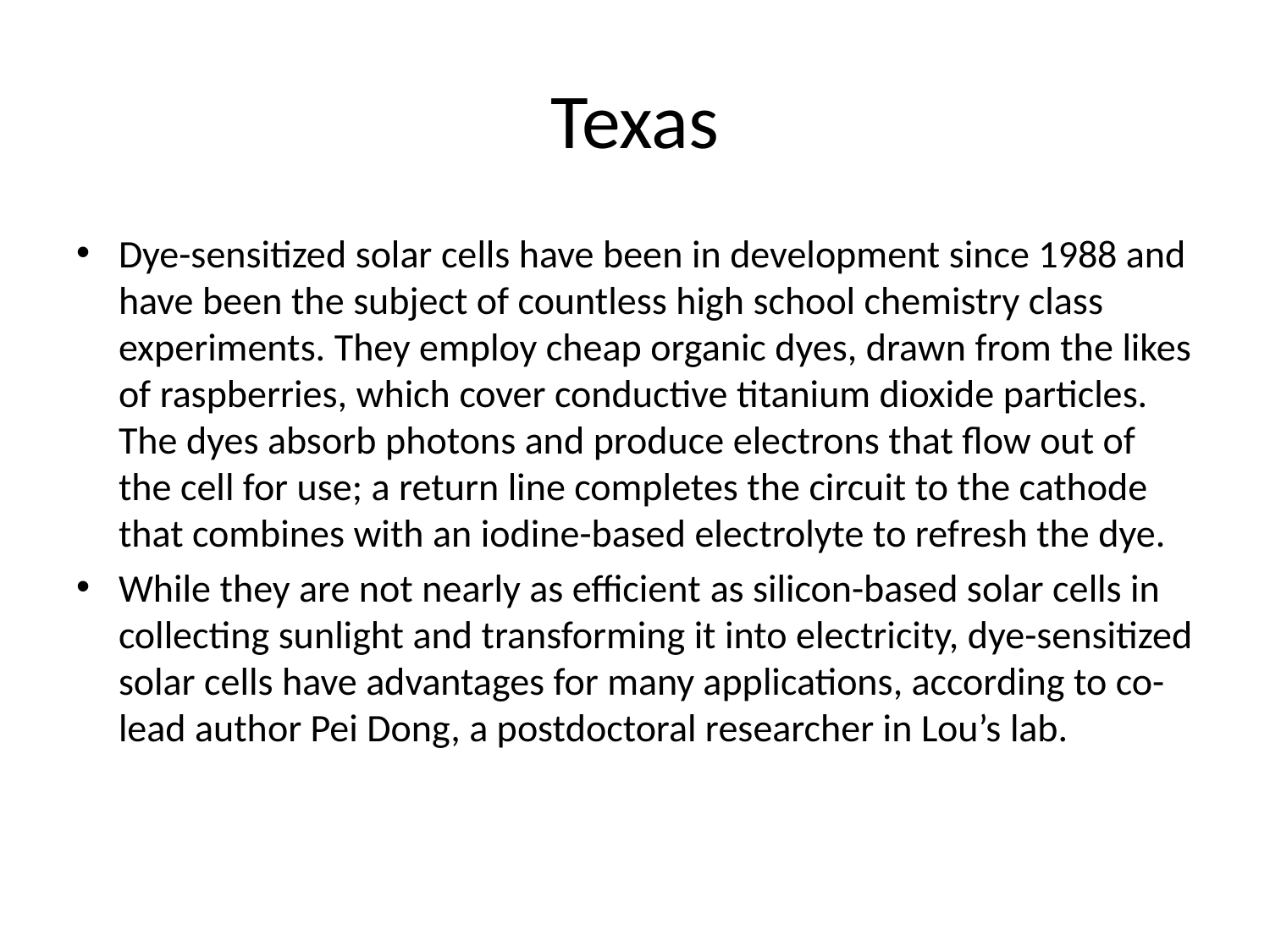

# Texas
Dye-sensitized solar cells have been in development since 1988 and have been the subject of countless high school chemistry class experiments. They employ cheap organic dyes, drawn from the likes of raspberries, which cover conductive titanium dioxide particles. The dyes absorb photons and produce electrons that flow out of the cell for use; a return line completes the circuit to the cathode that combines with an iodine-based electrolyte to refresh the dye.
While they are not nearly as efficient as silicon-based solar cells in collecting sunlight and transforming it into electricity, dye-sensitized solar cells have advantages for many applications, according to co-lead author Pei Dong, a postdoctoral researcher in Lou’s lab.